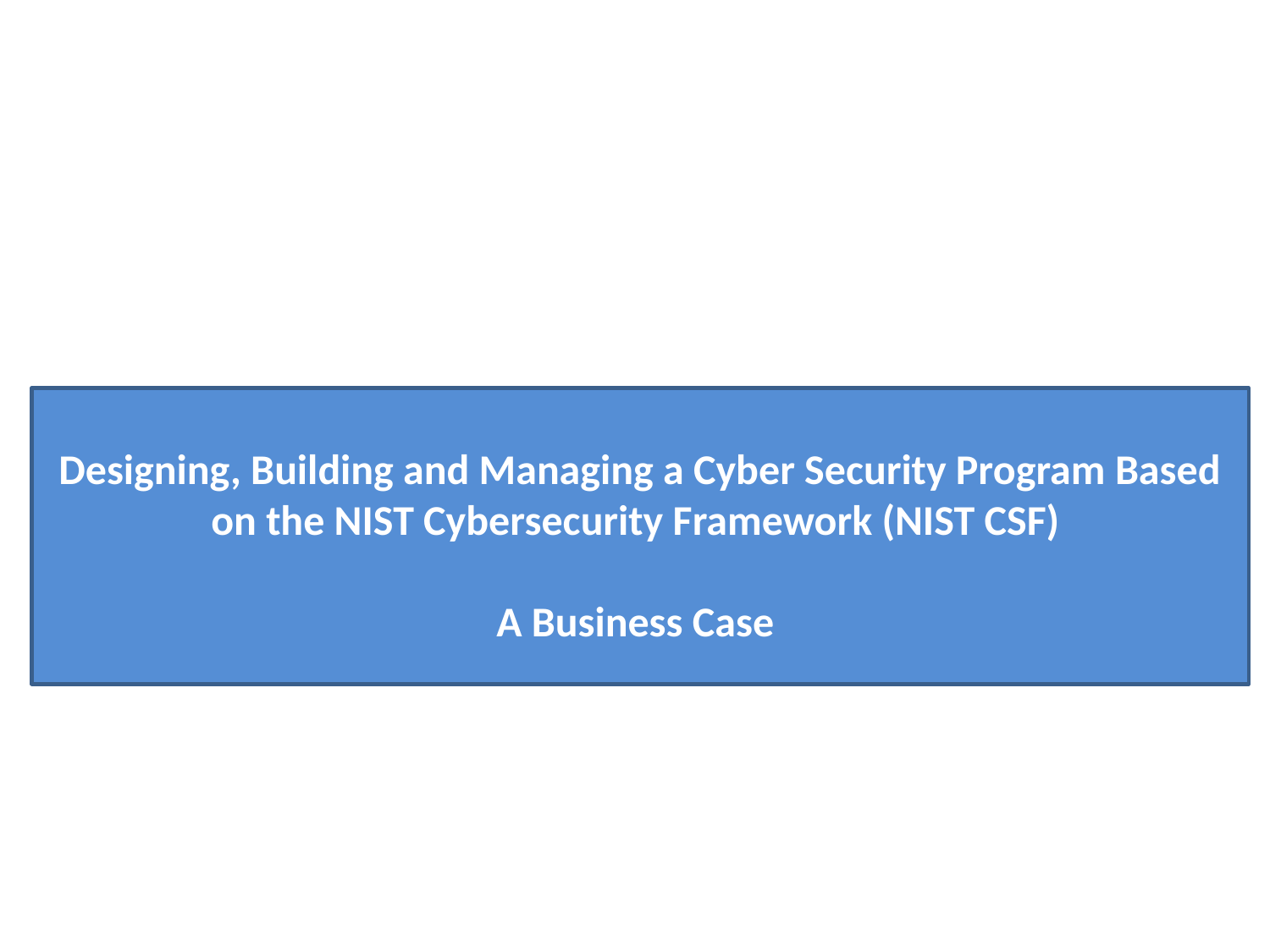

Designing, Building and Managing a Cyber Security Program Based on the NIST Cybersecurity Framework (NIST CSF)

A Business Case